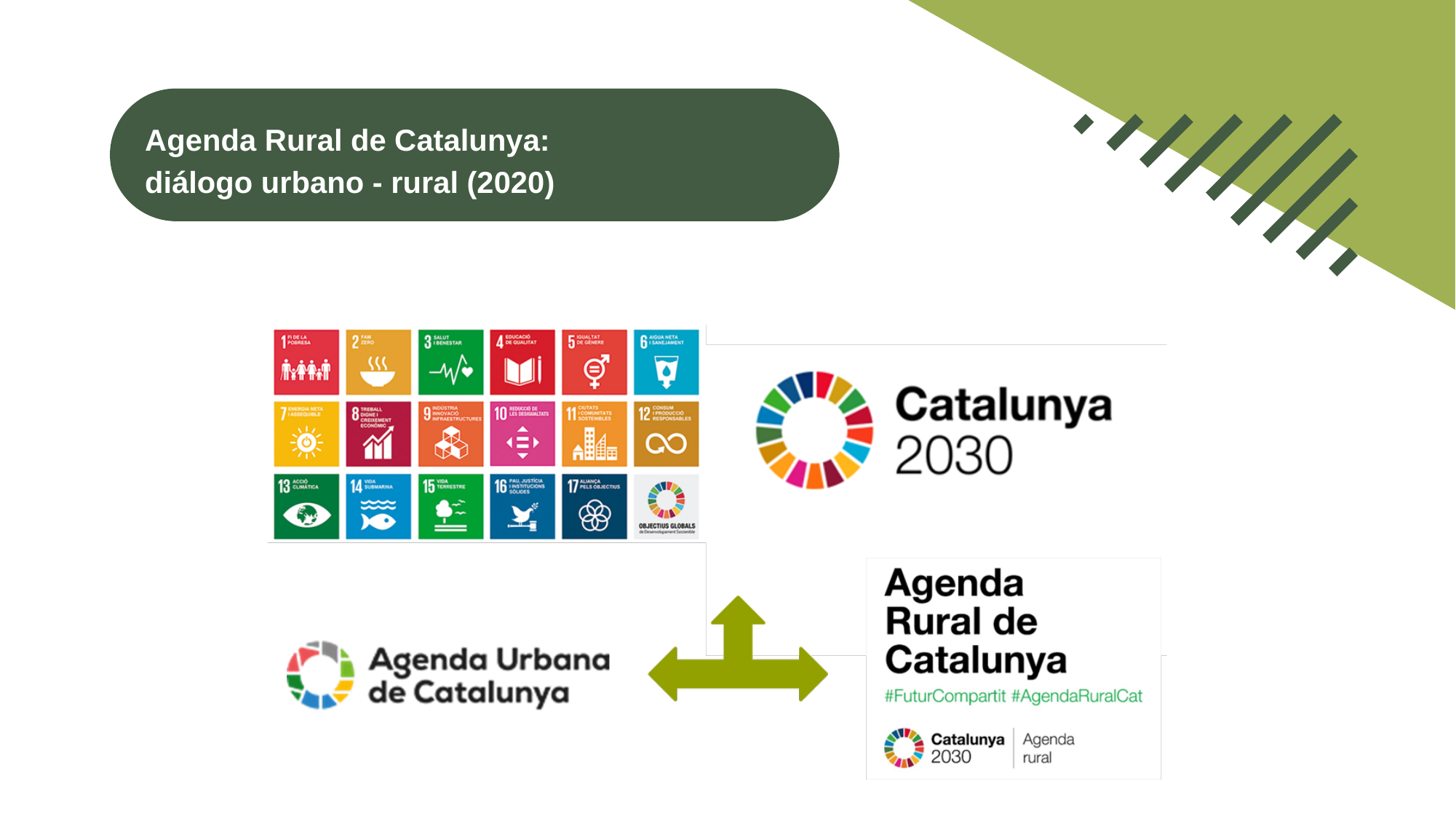

Agenda Rural de Catalunya:
diálogo urbano - rural (2020)